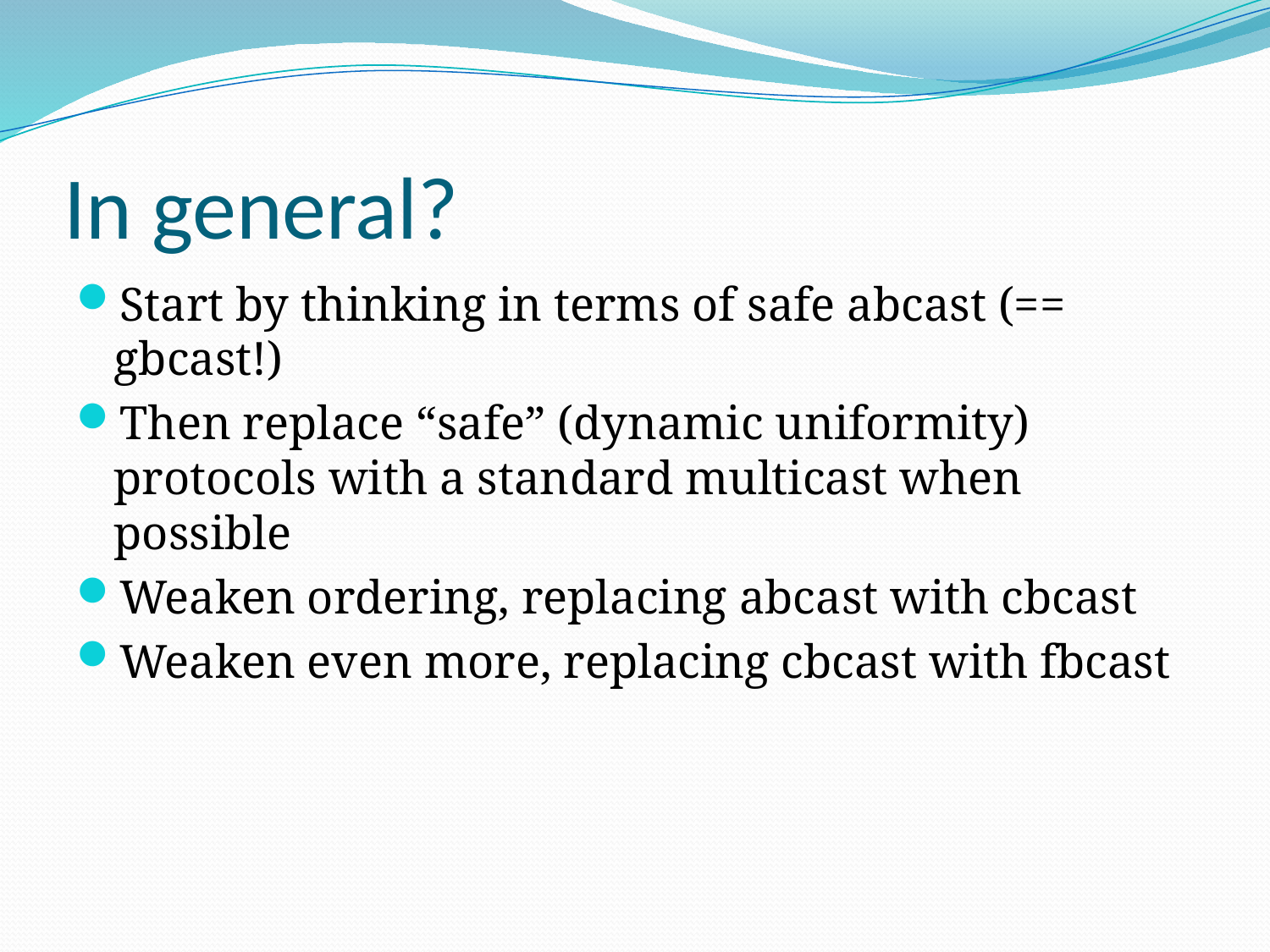

# In general?
Start by thinking in terms of safe abcast (== gbcast!)
Then replace “safe” (dynamic uniformity) protocols with a standard multicast when possible
Weaken ordering, replacing abcast with cbcast
Weaken even more, replacing cbcast with fbcast